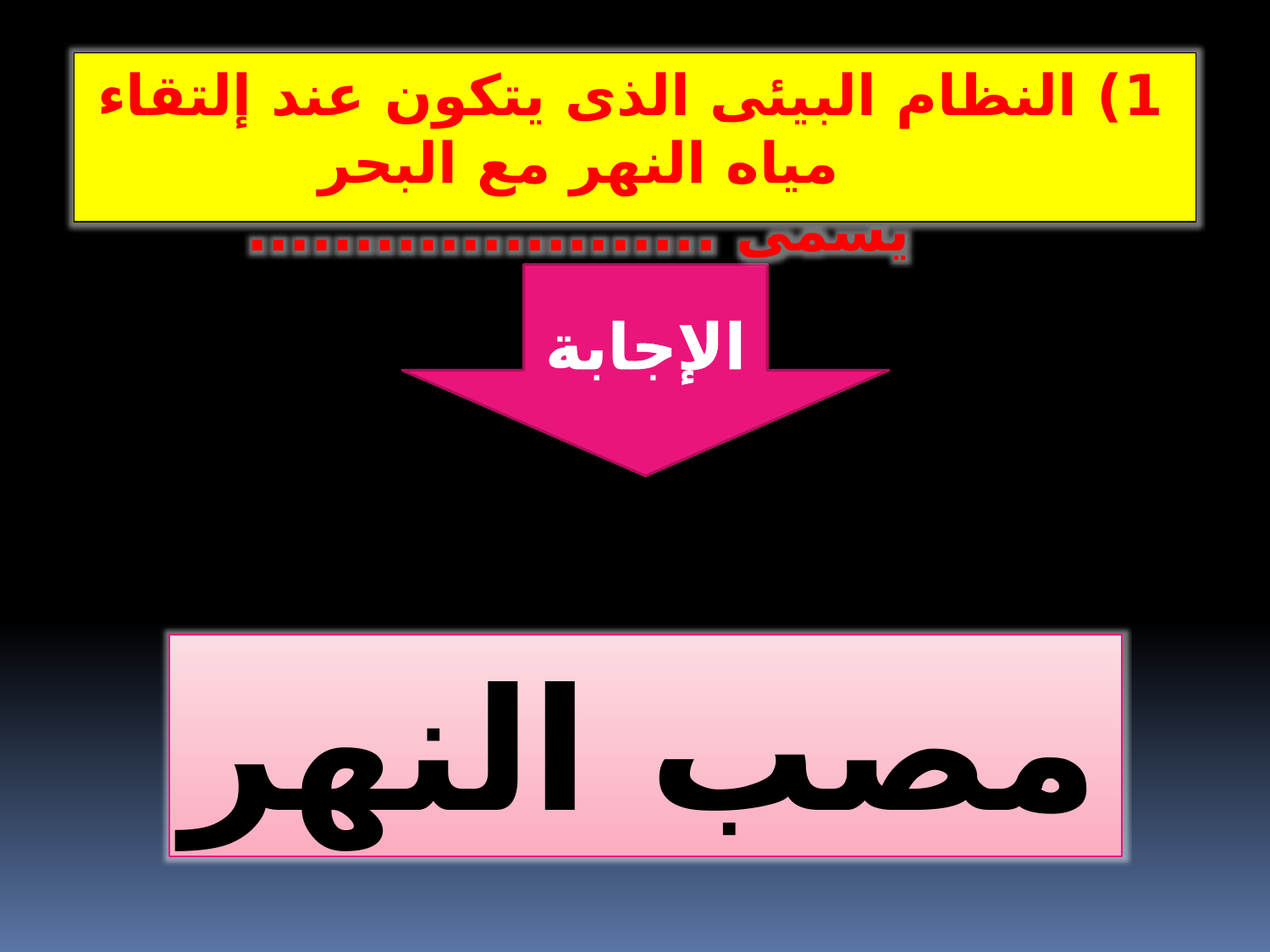

1) النظام البيئى الذى يتكون عند إلتقاء مياه النهر مع البحر يسمى ......................
الإجابة
مصب النهر